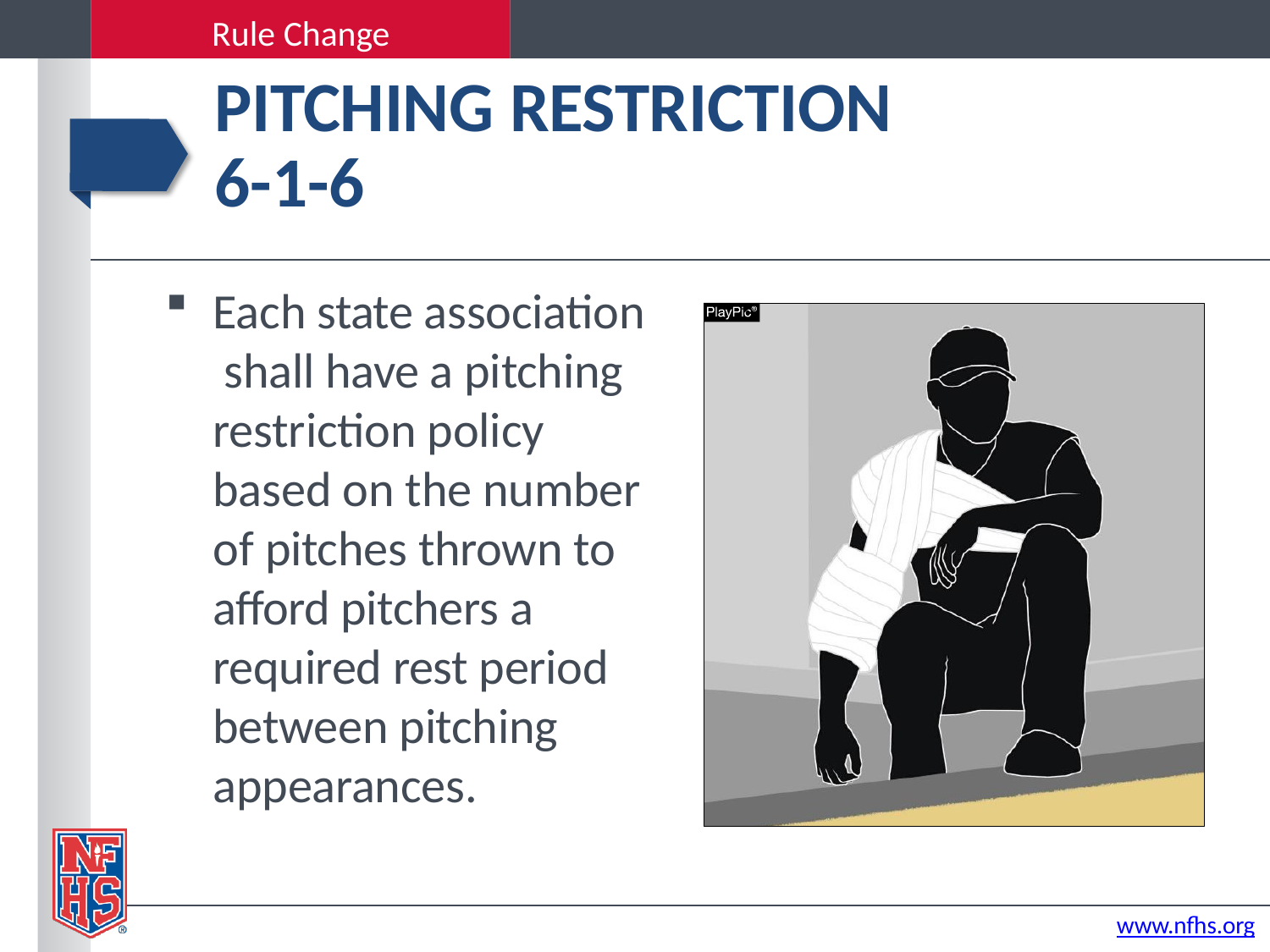

Rule Change
# PITCHING RESTRICTION
6-1-6

Each state association  shall have a pitching  restriction policy  based on the number  of pitches thrown to  afford pitchers a  required rest period  between pitching  appearances.

www.nfhs.org